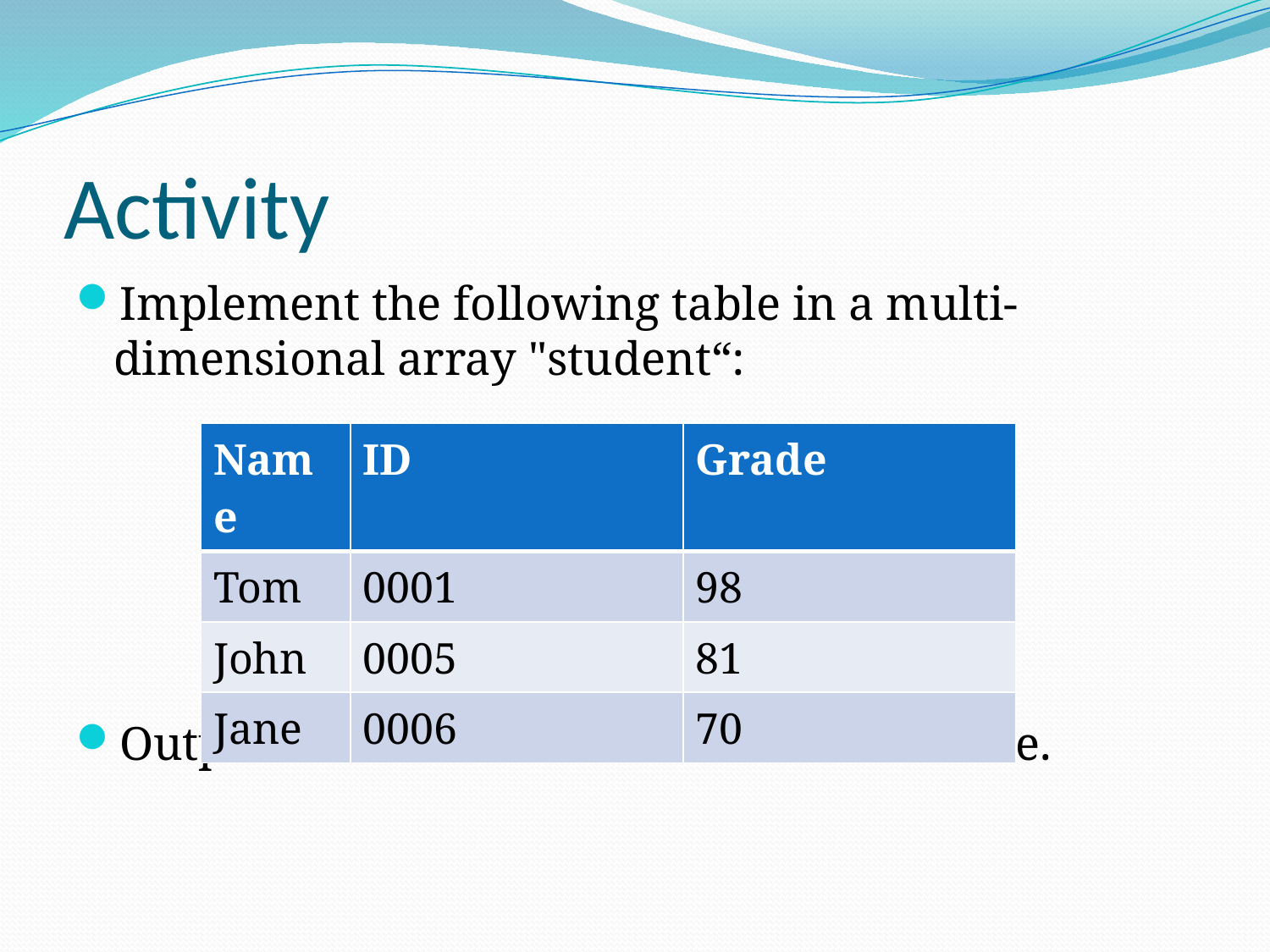

# Activity
Implement the following table in a multi-dimensional array "student“:

Output the student table in form of a table.
| Name | ID | Grade |
| --- | --- | --- |
| Tom | 0001 | 98 |
| John | 0005 | 81 |
| Jane | 0006 | 70 |